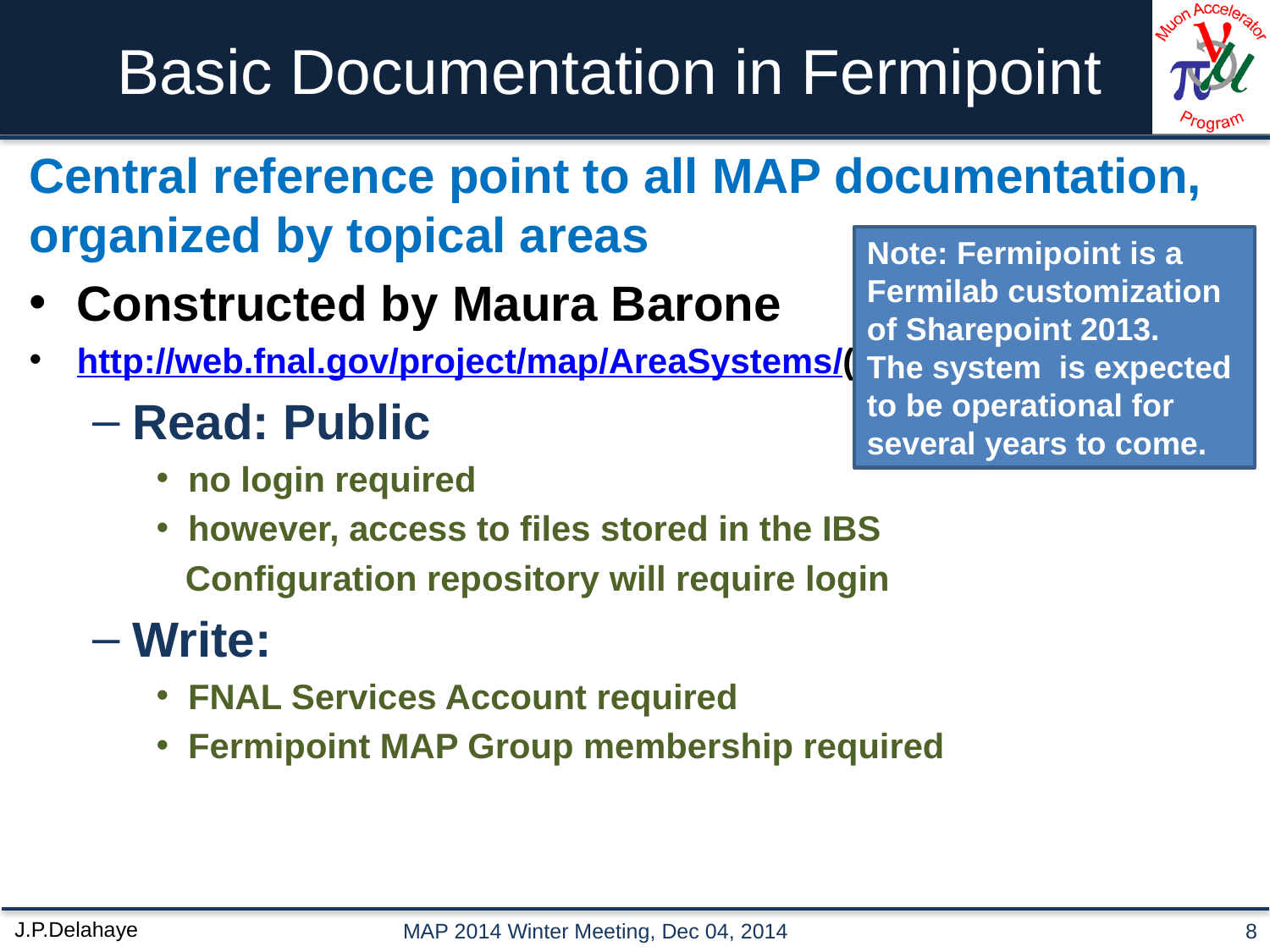

# Basic Documentation in Fermipoint
Central reference point to all MAP documentation, organized by topical areas
Constructed by Maura Barone
http://web.fnal.gov/project/map/AreaSystems/
(area in preparation)
Read: Public
no login required
however, access to files stored in the IBS
   Configuration repository will require login
Write:
FNAL Services Account required
Fermipoint MAP Group membership required
Note: Fermipoint is a Fermilab customization of Sharepoint 2013.
The system  is expected to be operational for several years to come.
MAP 2014 Winter Meeting, Dec 04, 2014
8
J.P.Delahaye